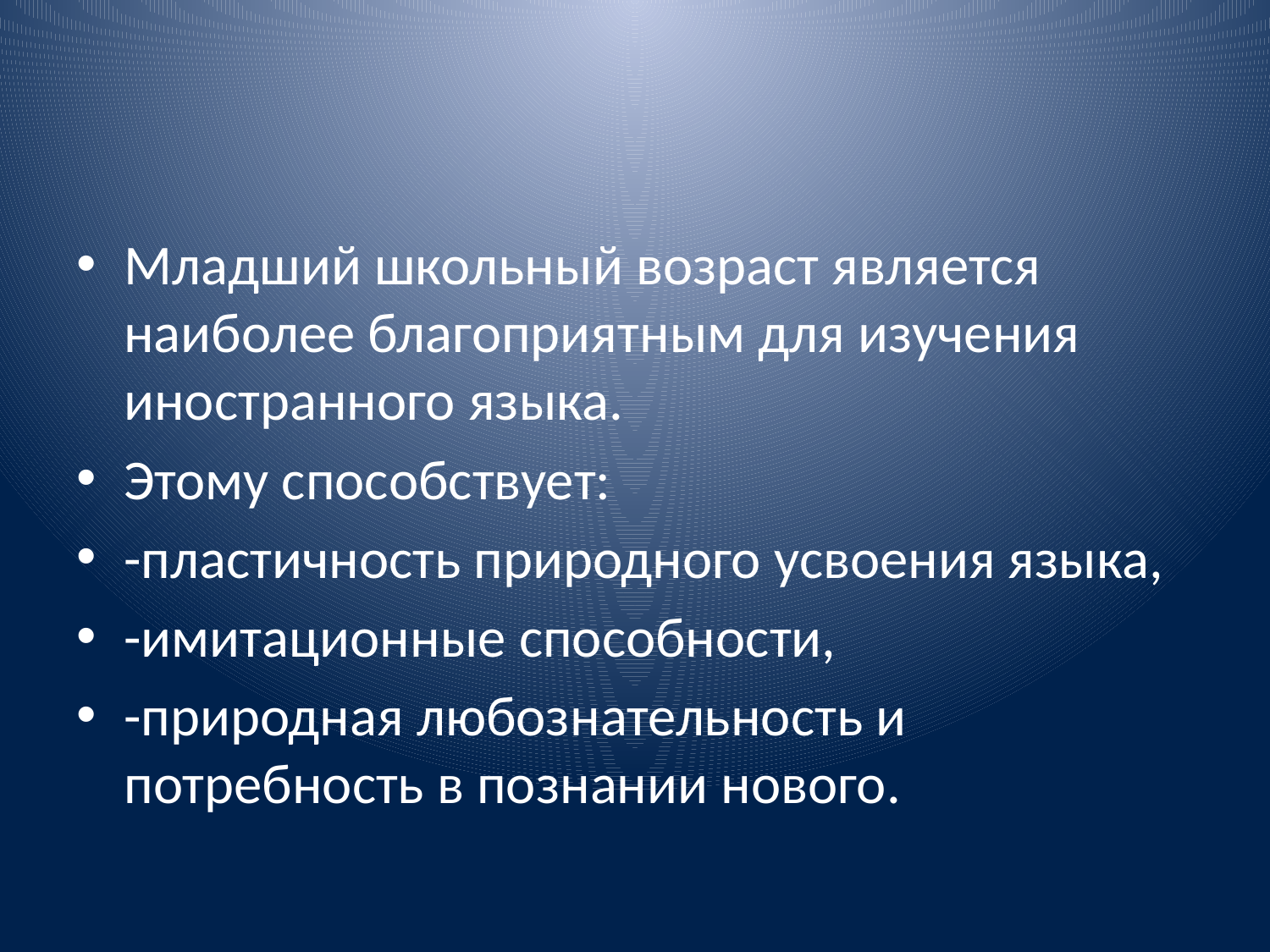

#
Младший школьный возраст является наиболее благоприятным для изучения иностранного языка.
Этому способствует:
-пластичность природного усвоения языка,
-имитационные способности,
-природная любознательность и потребность в познании нового.